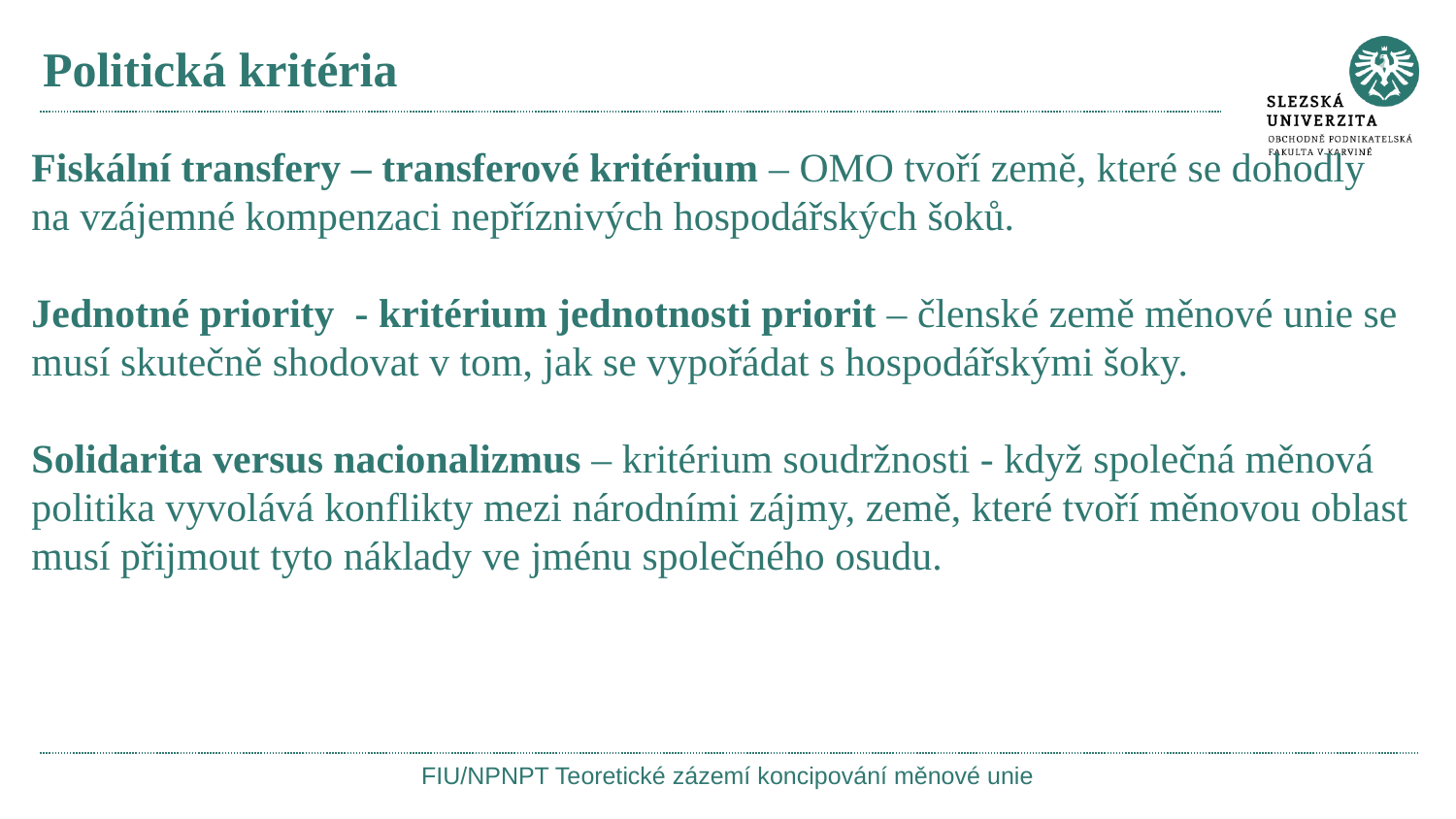

# Politická kritéria
Fiskální transfery – transferové kritérium – OMO tvoří země, které se dohodly na vzájemné kompenzaci nepříznivých hospodářských šoků.

Jednotné priority  - kritérium jednotnosti priorit – členské země měnové unie se musí skutečně shodovat v tom, jak se vypořádat s hospodářskými šoky.

Solidarita versus nacionalizmus – kritérium soudržnosti - když společná měnová politika vyvolává konflikty mezi národními zájmy, země, které tvoří měnovou oblast musí přijmout tyto náklady ve jménu společného osudu.
FIU/NPNPT Teoretické zázemí koncipování měnové unie